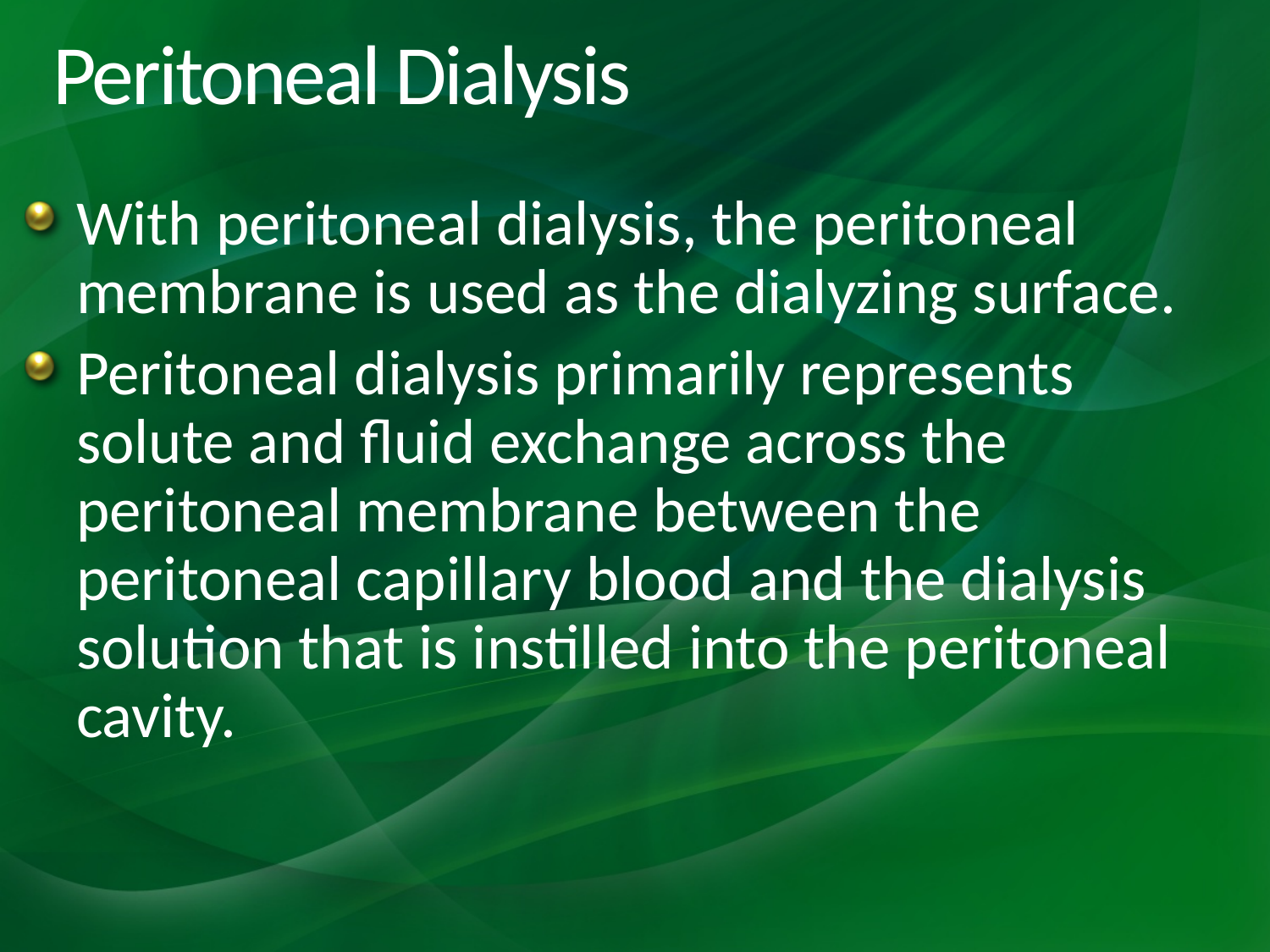

# Peritoneal Dialysis
With peritoneal dialysis, the peritoneal membrane is used as the dialyzing surface.
Peritoneal dialysis primarily represents solute and fluid exchange across the peritoneal membrane between the peritoneal capillary blood and the dialysis solution that is instilled into the peritoneal cavity.